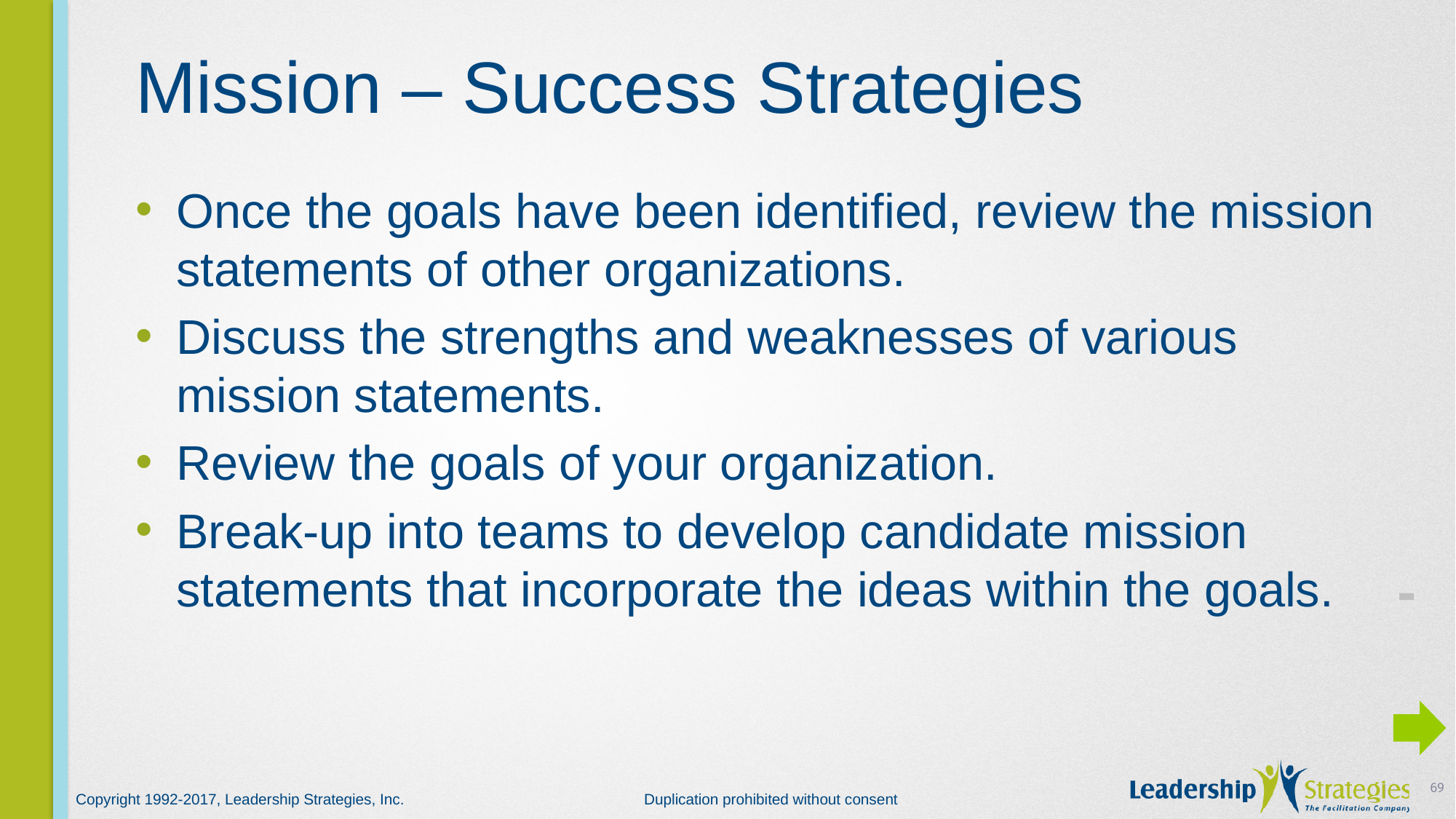

# Mission – Success Strategies
Once the goals have been identified, review the mission statements of other organizations.
Discuss the strengths and weaknesses of various mission statements.
Review the goals of your organization.
Break-up into teams to develop candidate mission statements that incorporate the ideas within the goals.
-

69